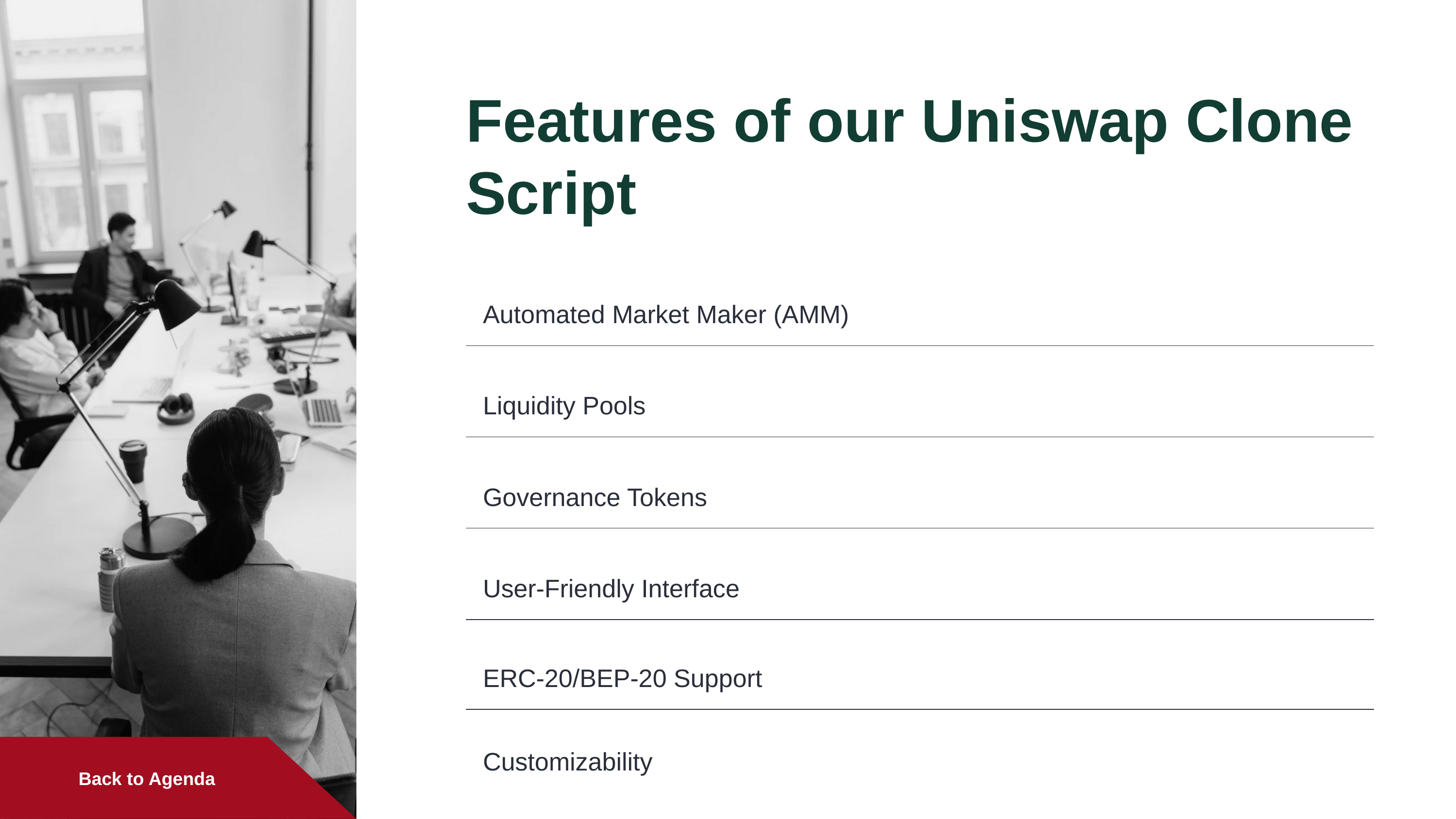

Features of our Uniswap Clone Script
| Automated Market Maker (AMM) |
| --- |
| Liquidity Pools |
| Governance Tokens |
| User-Friendly Interface |
| ERC-20/BEP-20 Support |
| Customizability |
| --- |

Back to Agenda